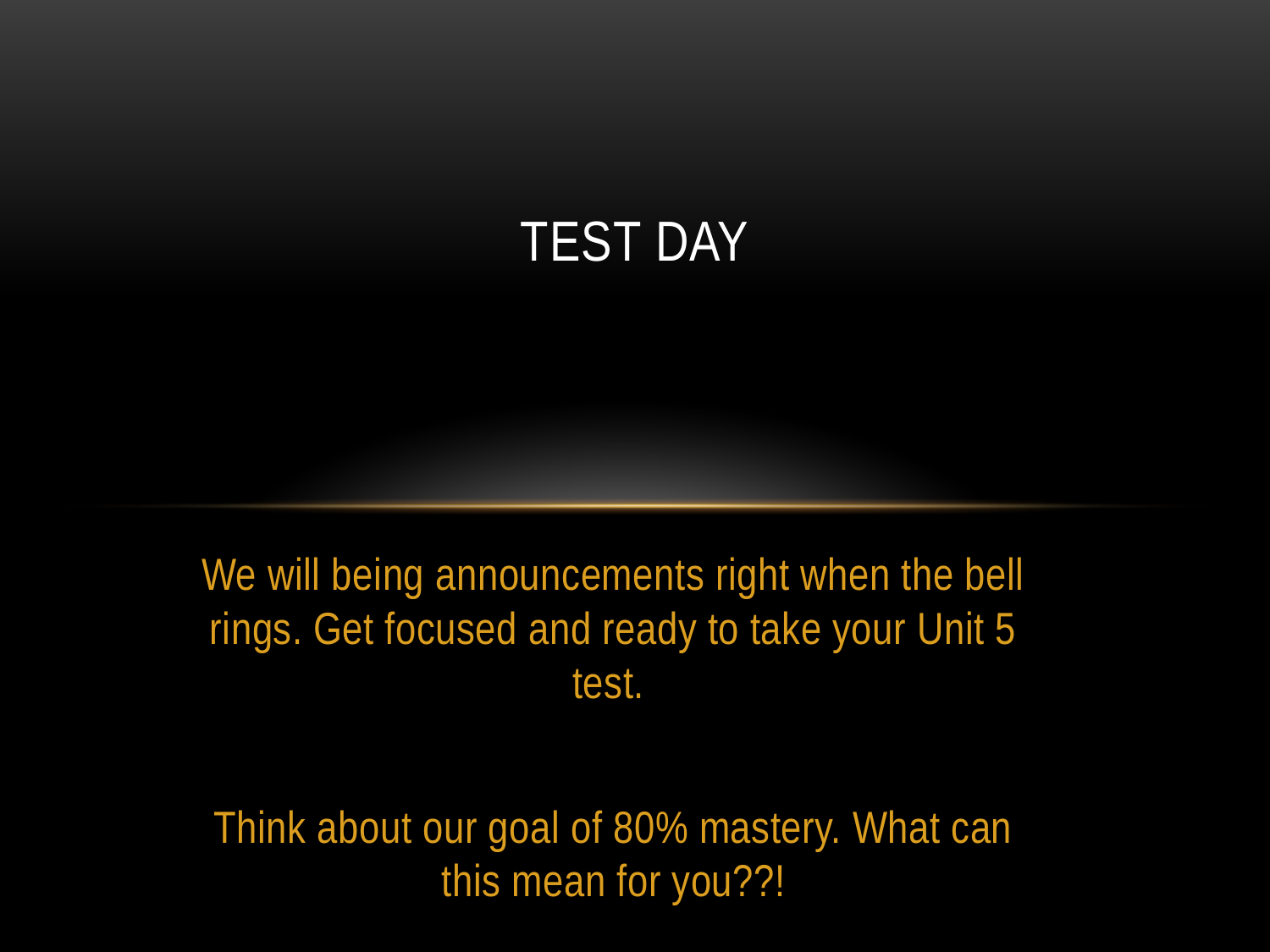

# Test Day
We will being announcements right when the bell rings. Get focused and ready to take your Unit 5 test.

Think about our goal of 80% mastery. What can this mean for you??!